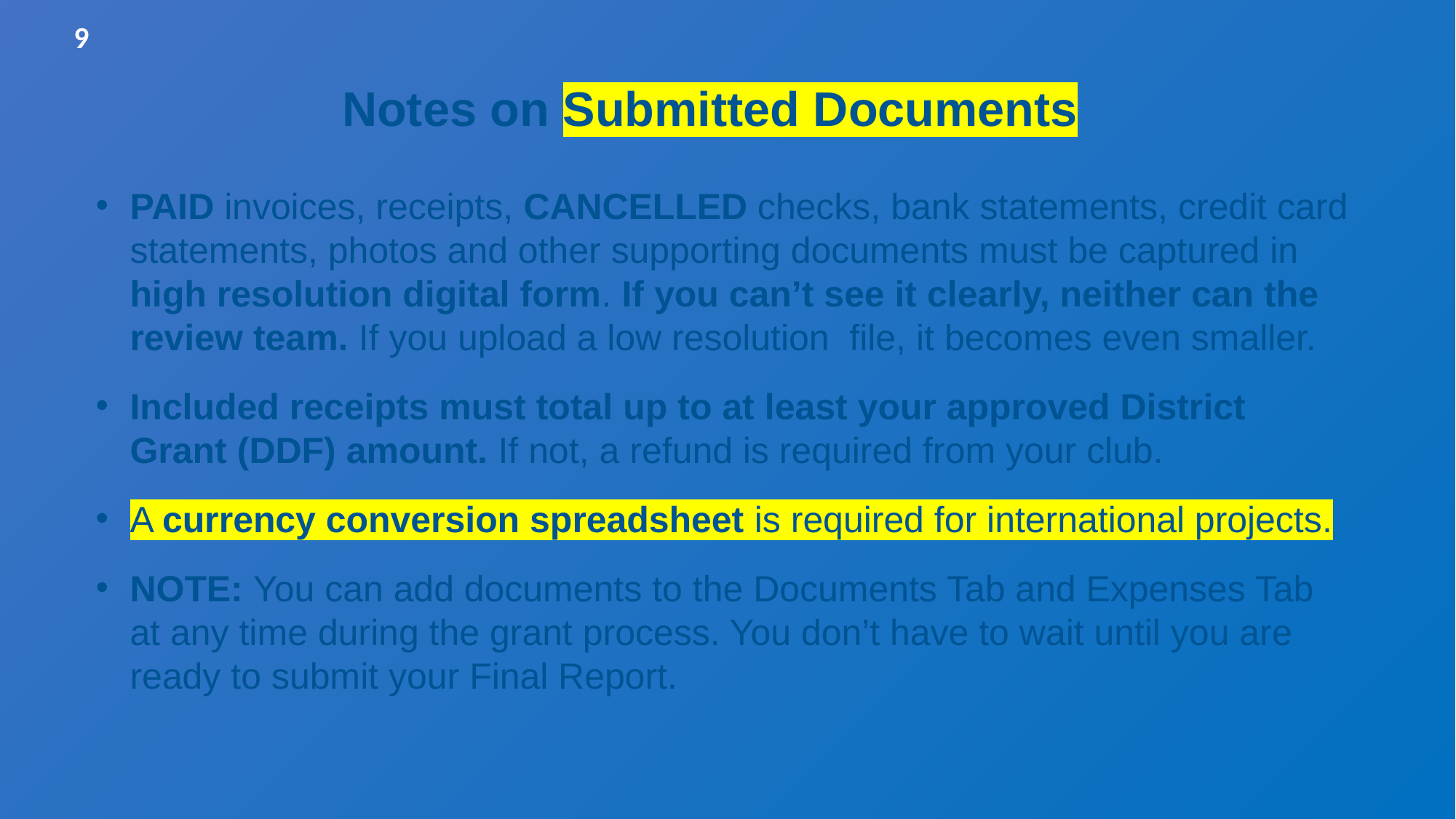

9
Notes on Submitted Documents
PAID invoices, receipts, CANCELLED checks, bank statements, credit card statements, photos and other supporting documents must be captured in high resolution digital form. If you can’t see it clearly, neither can the review team. If you upload a low resolution  file, it becomes even smaller.

Included receipts must total up to at least your approved District Grant (DDF) amount. If not, a refund is required from your club.

A currency conversion spreadsheet is required for international projects.

NOTE: You can add documents to the Documents Tab and Expenses Tab at any time during the grant process. You don’t have to wait until you are ready to submit your Final Report.